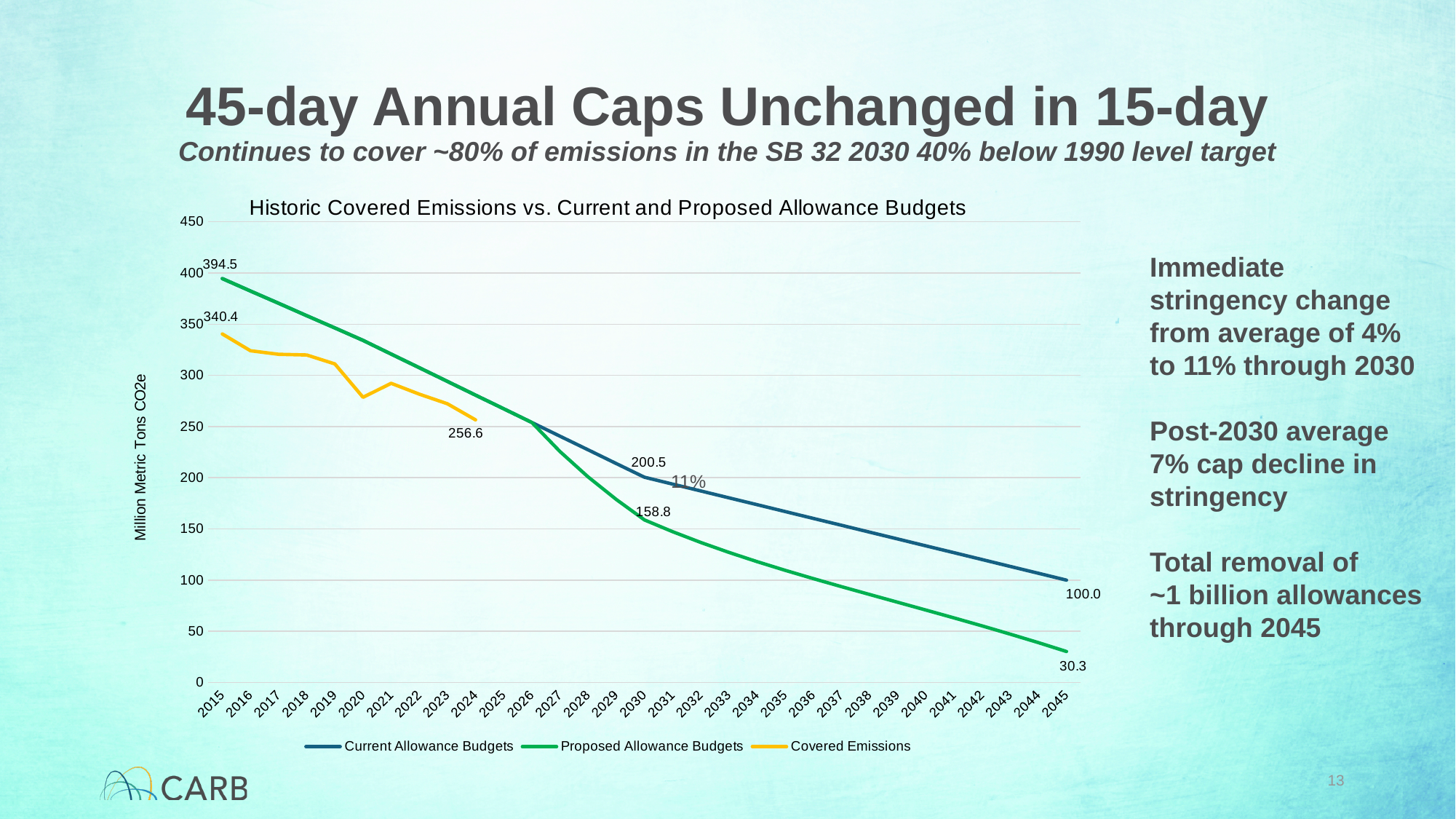

# 45-day Annual Caps Unchanged in 15-day Continues to cover ~80% of emissions in the SB 32 2030 40% below 1990 level target

### Chart: Historic Covered Emissions vs. Current and Proposed Allowance Budgets

| Category | Current Allowance Budgets | Proposed Allowance Budgets | Covered Emissions |
|---|---|---|---|
| 2015 | 394.5 | 394.5 | 340.426791 |
| 2016 | 382.4 | 382.4 | 324.065927 |
| 2017 | 370.4 | 370.4 | 320.583401 |
| 2018 | 358.3 | 358.3 | 319.901543 |
| 2019 | 346.3 | 346.3 | 311.164101 |
| 2020 | 334.2 | 334.2 | 278.604186 |
| 2021 | 320.8 | 320.8 | 292.218803 |
| 2022 | 307.5 | 307.5 | 281.651431 |
| 2023 | 294.1 | 294.1 | 272.26327 |
| 2024 | 280.7 | 280.7 | 256.558934 |
| 2025 | 267.4 | 267.4 | None |
| 2026 | 254.0 | 254.0 | None |
| 2027 | 240.6 | 225.6 | None |
| 2028 | 227.3 | 200.8 | None |
| 2029 | 213.9 | 178.8 | None |
| 2030 | 200.5 | 158.8 | None |
| 2031 | 193.8 | 147.33216456103264 | None |
| 2032 | 187.10000000000002 | 136.81119890492866 | None |
| 2033 | 180.40000000000003 | 127.12028209229587 | None |
| 2034 | 173.70000000000005 | 118.0968929250948 | None |
| 2035 | 167.00000000000006 | 109.59550242163562 | None |
| 2036 | 160.30000000000007 | 101.48579721500246 | None |
| 2037 | 153.60000000000008 | 93.65108870200629 | None |
| 2038 | 146.9000000000001 | 85.986888521733 | None |
| 2039 | 140.2000000000001 | 78.39963297328867 | None |
| 2040 | 133.5000000000001 | 70.80554080057578 | None |
| 2041 | 126.80000000000011 | 63.129590400063975 | None |
| 2042 | 120.10000000000011 | 55.304603965422636 | None |
| 2043 | 113.4000000000001 | 47.27042738835454 | None |
| 2044 | 106.7000000000001 | 38.97319590395171 | None |
| 2045 | 100.0000000000001 | 30.299999999999965 | None |
Immediate stringency change  from average of 4% to 11% through 2030

Post-2030 average 7% cap decline in stringency

Total removal of
~1 billion allowances through 2045

11%
13